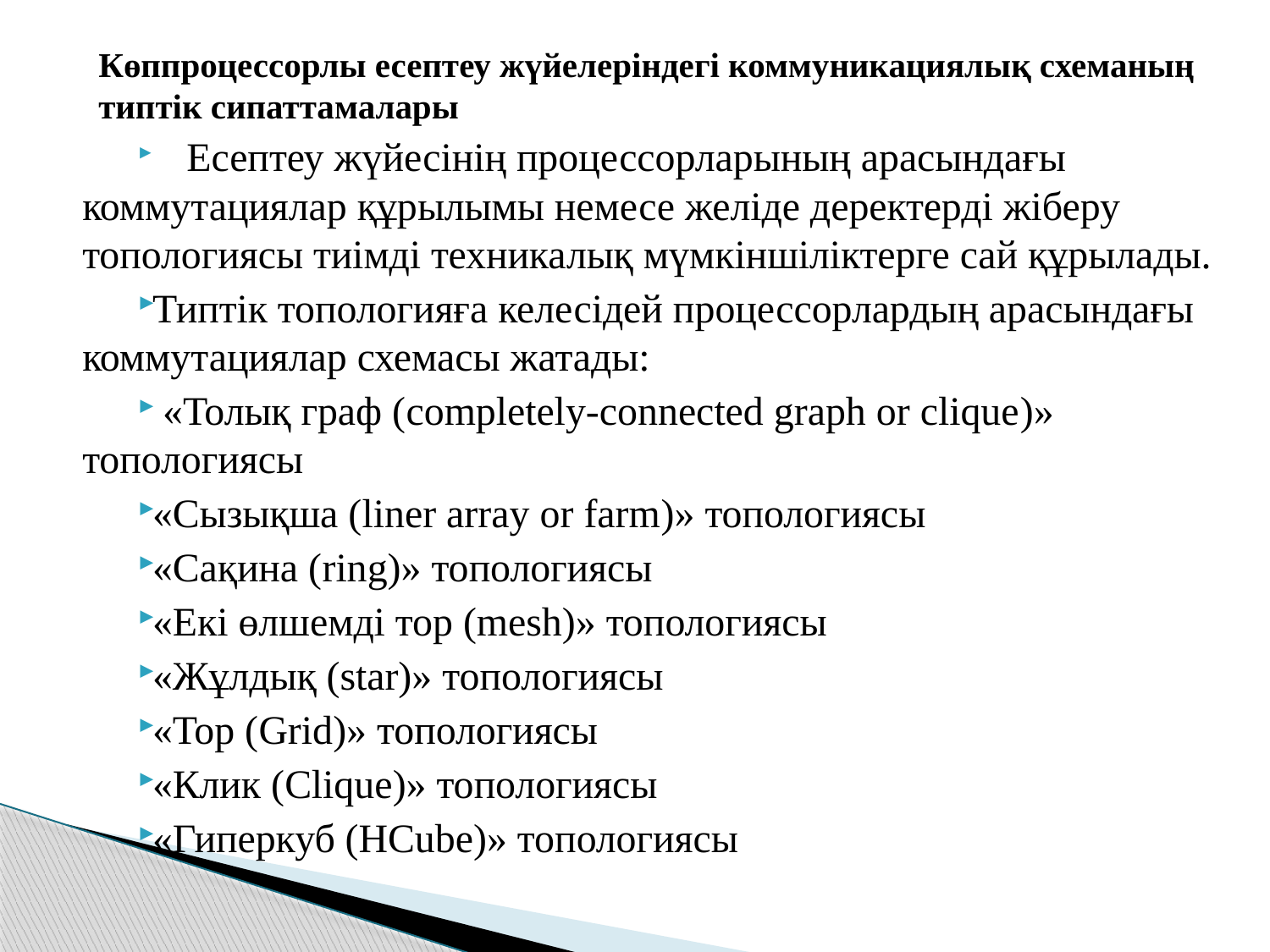

Көппроцессорлы есептеу жүйелеріндегі коммуникациялық схеманың типтік сипаттамалары
	Есептеу жүйесінің процессорларының арасындағы коммутациялар құрылымы немесе желіде деректерді жіберу топологиясы тиімді техникалық мүмкіншіліктерге сай құрылады.
Типтік топологияға келесідей процессорлардың арасындағы коммутациялар схемасы жатады:
 «Толық граф (completely-connected graph or clique)» топологиясы
«Сызықша (liner array or farm)» топологиясы
«Сақина (ring)» топологиясы
«Екі өлшемді тор (mesh)» топологиясы
«Жұлдық (star)» топологиясы
«Тор (Grid)» топологиясы
«Клик (Clique)» топологиясы
«Гиперкуб (HCube)» топологиясы